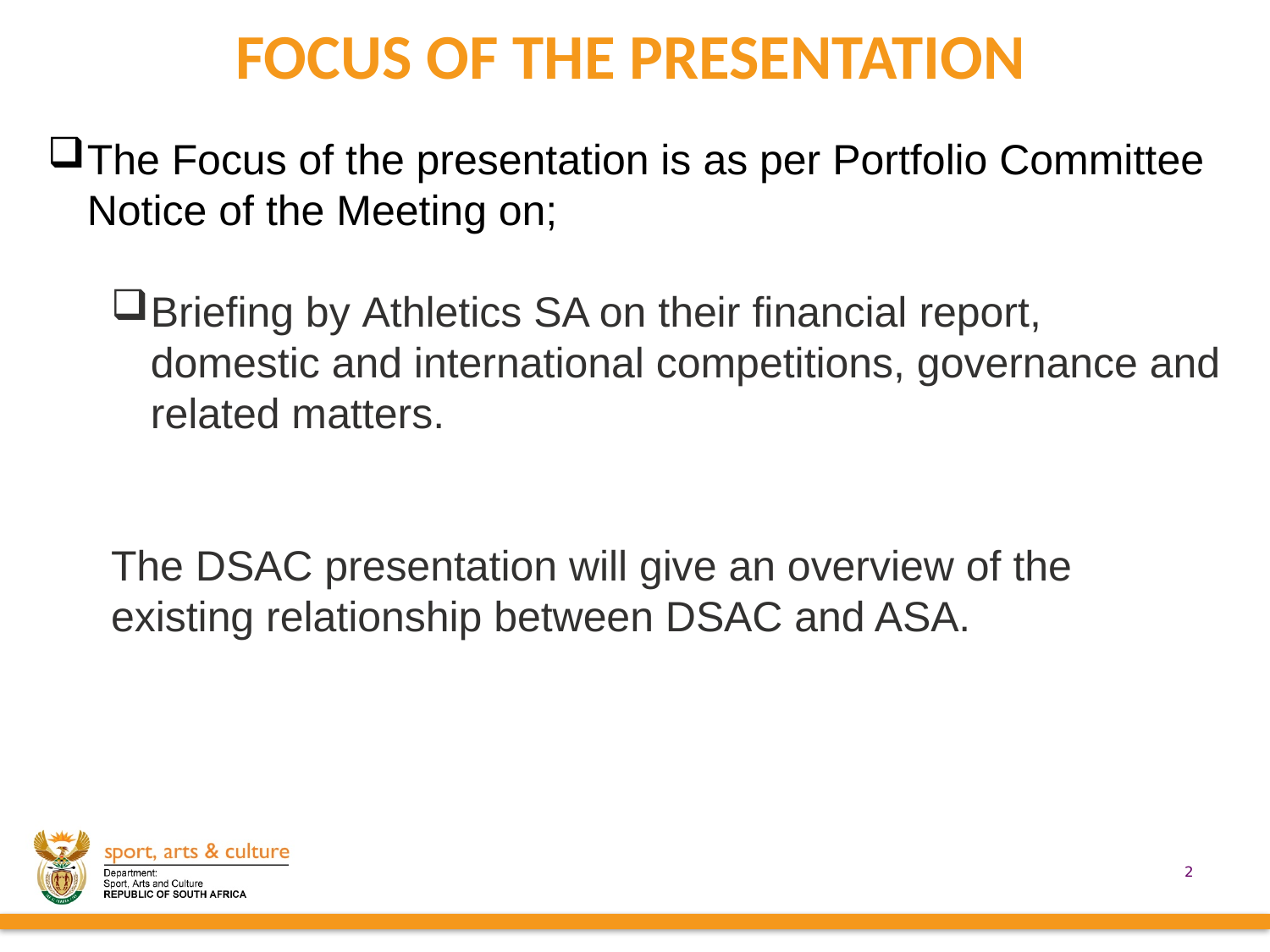

# FOCUS OF THE PRESENTATION
The Focus of the presentation is as per Portfolio Committee Notice of the Meeting on;

Briefing by Athletics SA on their financial report, domestic and international competitions, governance and related matters.

The DSAC presentation will give an overview of the existing relationship between DSAC and ASA.

2